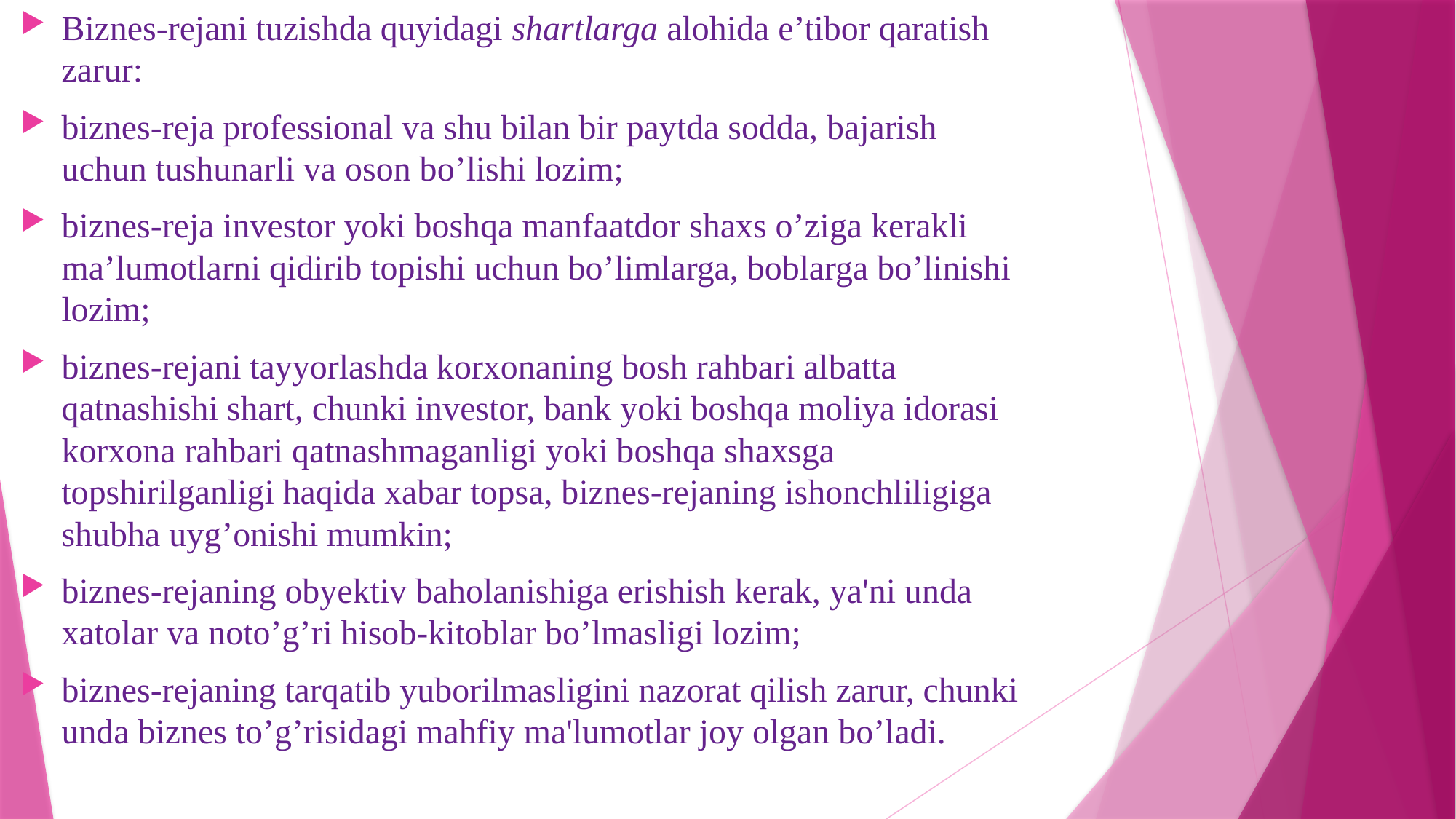

Biznes-rejani tuzishda quyidagi shartlarga alohida e’tibor qaratish zarur:
biznes-reja professional va shu bilan bir paytda sodda, bajarish uchun tushunarli va oson bo’lishi lozim;
biznes-reja investor yoki boshqa manfaatdor shaxs o’ziga kerakli ma’lumotlarni qidirib topishi uchun bo’limlarga, boblarga bo’linishi lozim;
biznes-rejani tayyorlashda korxonaning bosh rahbari albatta qatnashishi shart, chunki investor, bank yoki boshqa moliya idorasi korxona rahbari qatnashmaganligi yoki boshqa shaxsga topshirilganligi haqida xabar topsa, biznes-rejaning ishonchliligiga shubha uyg’onishi mumkin;
biznes-rejaning obyektiv baholanishiga erishish kerak, ya'ni unda xatolar va noto’g’ri hisob-kitoblar bo’lmasligi lozim;
biznes-rejaning tarqatib yuborilmasligini nazorat qilish zarur, chunki unda biznes to’g’risidagi mahfiy ma'lumotlar joy olgan bo’ladi.